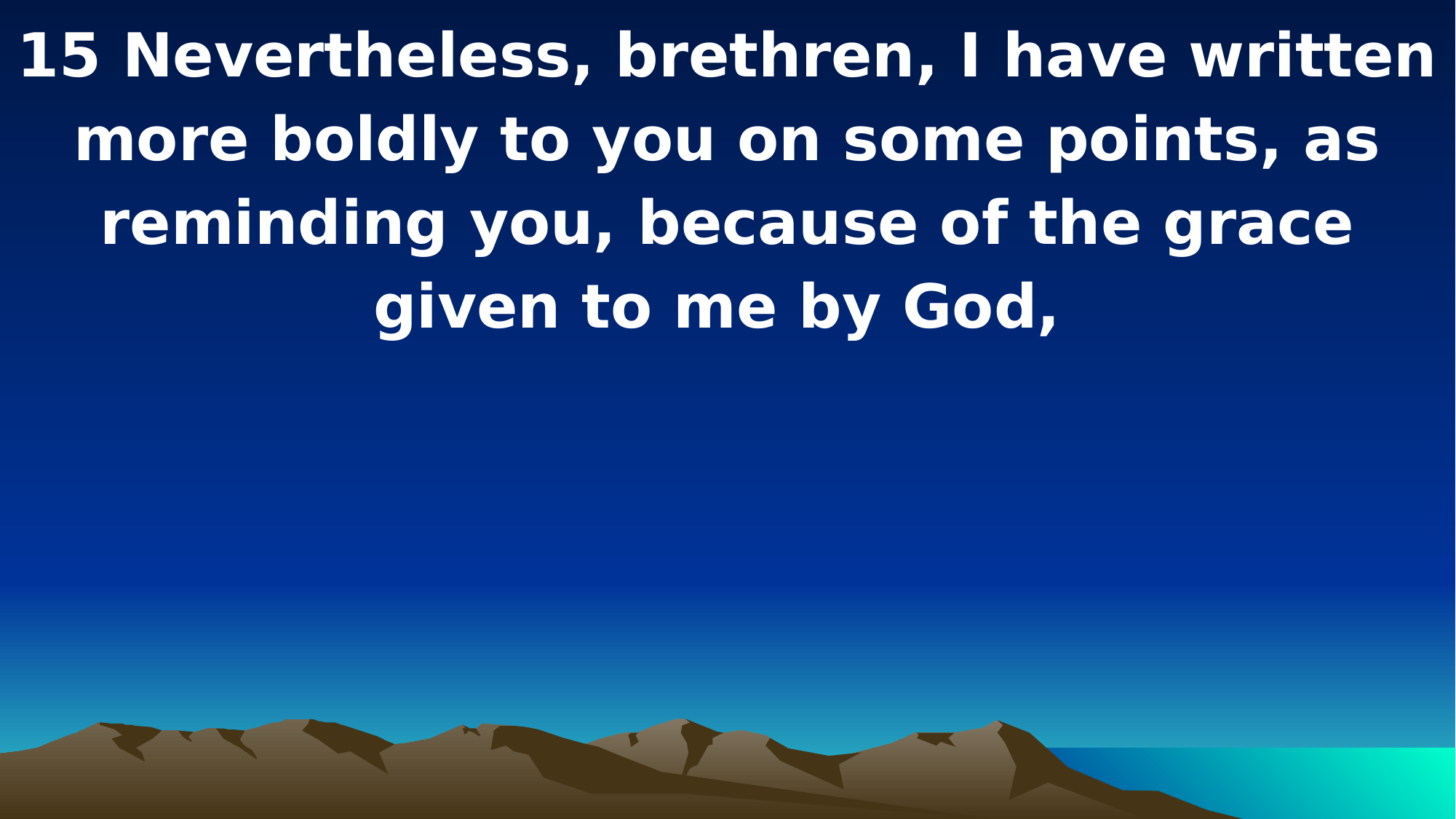

15 Nevertheless, brethren, I have written more boldly to you on some points, as reminding you, because of the grace given to me by God,